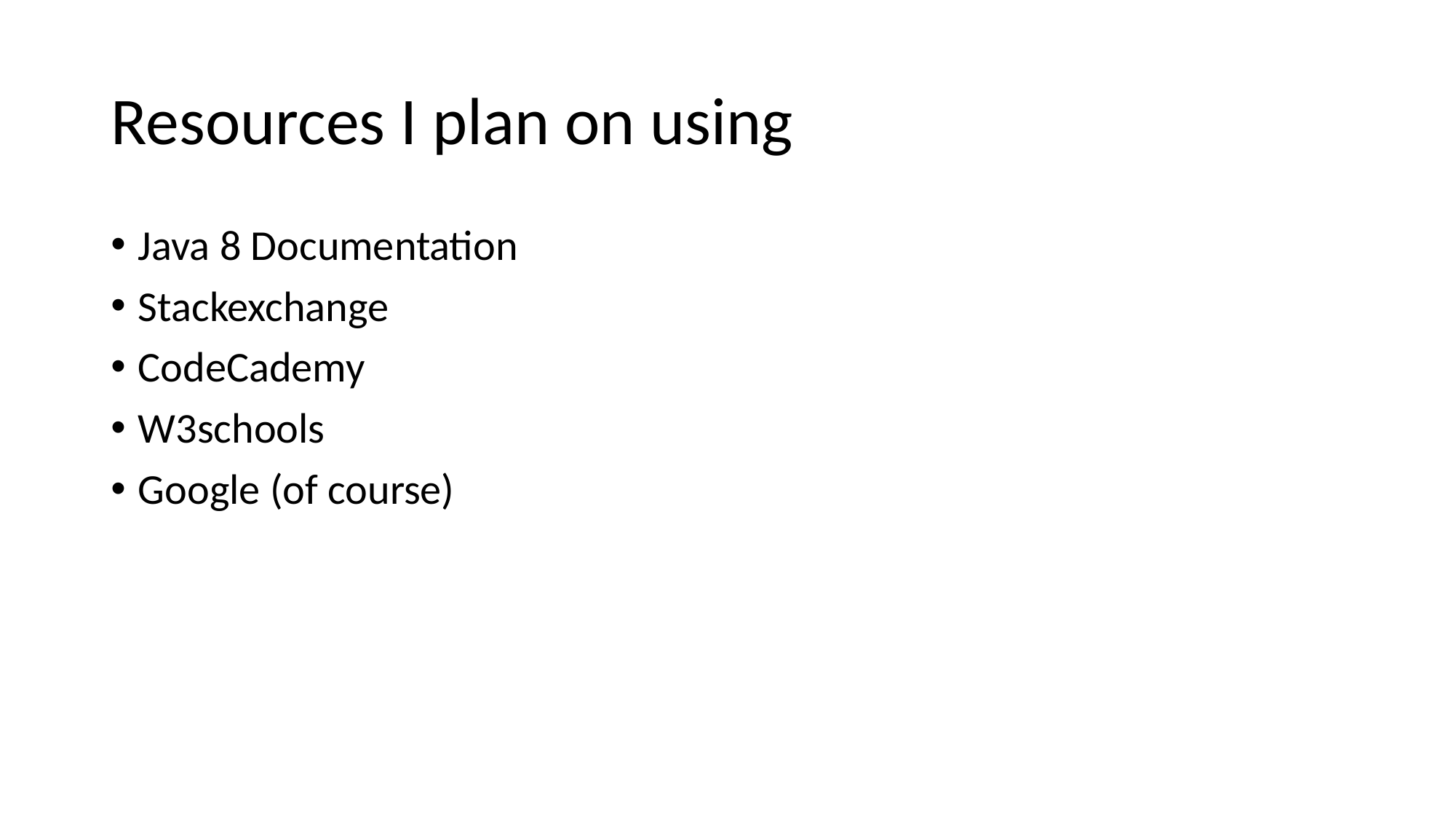

# Resources I plan on using
Java 8 Documentation
Stackexchange
CodeCademy
W3schools
Google (of course)